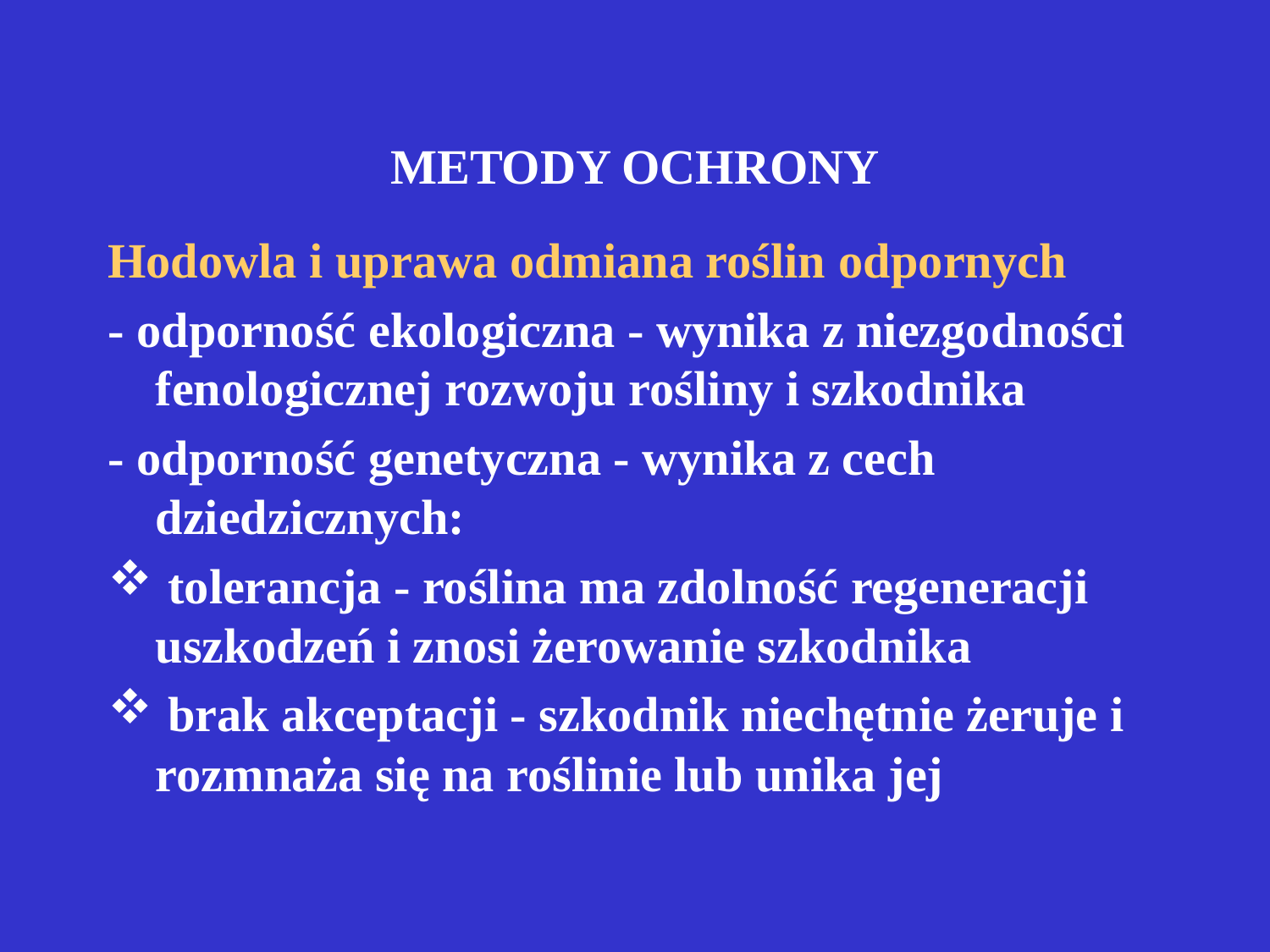

# METODY OCHRONY
Hodowla i uprawa odmiana roślin odpornych
- odporność ekologiczna - wynika z niezgodności fenologicznej rozwoju rośliny i szkodnika
- odporność genetyczna - wynika z cech dziedzicznych:
 tolerancja - roślina ma zdolność regeneracji uszkodzeń i znosi żerowanie szkodnika
 brak akceptacji - szkodnik niechętnie żeruje i rozmnaża się na roślinie lub unika jej